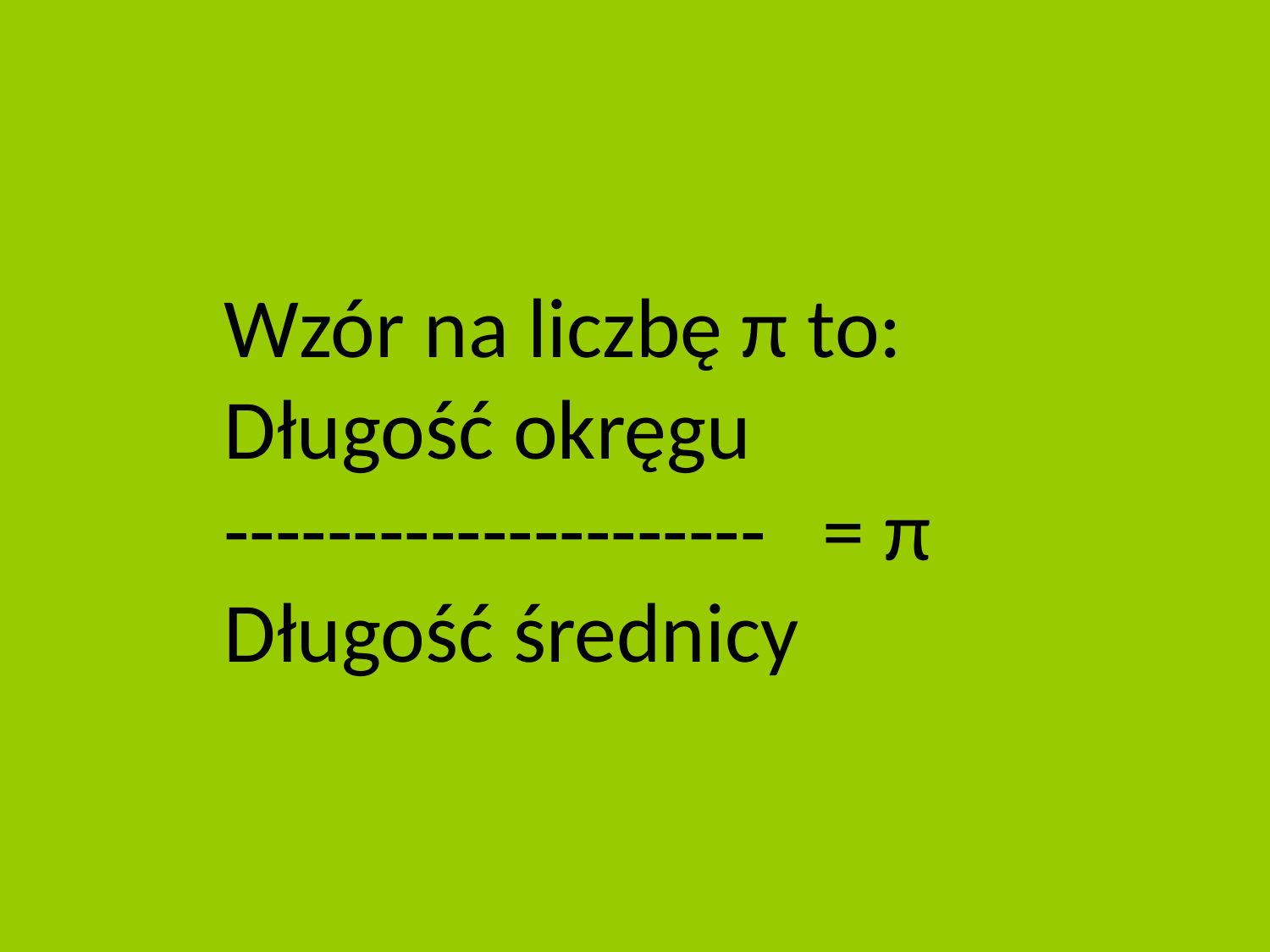

Wzór na liczbę π to:
Długość okręgu
---------------------   = π
Długość średnicy